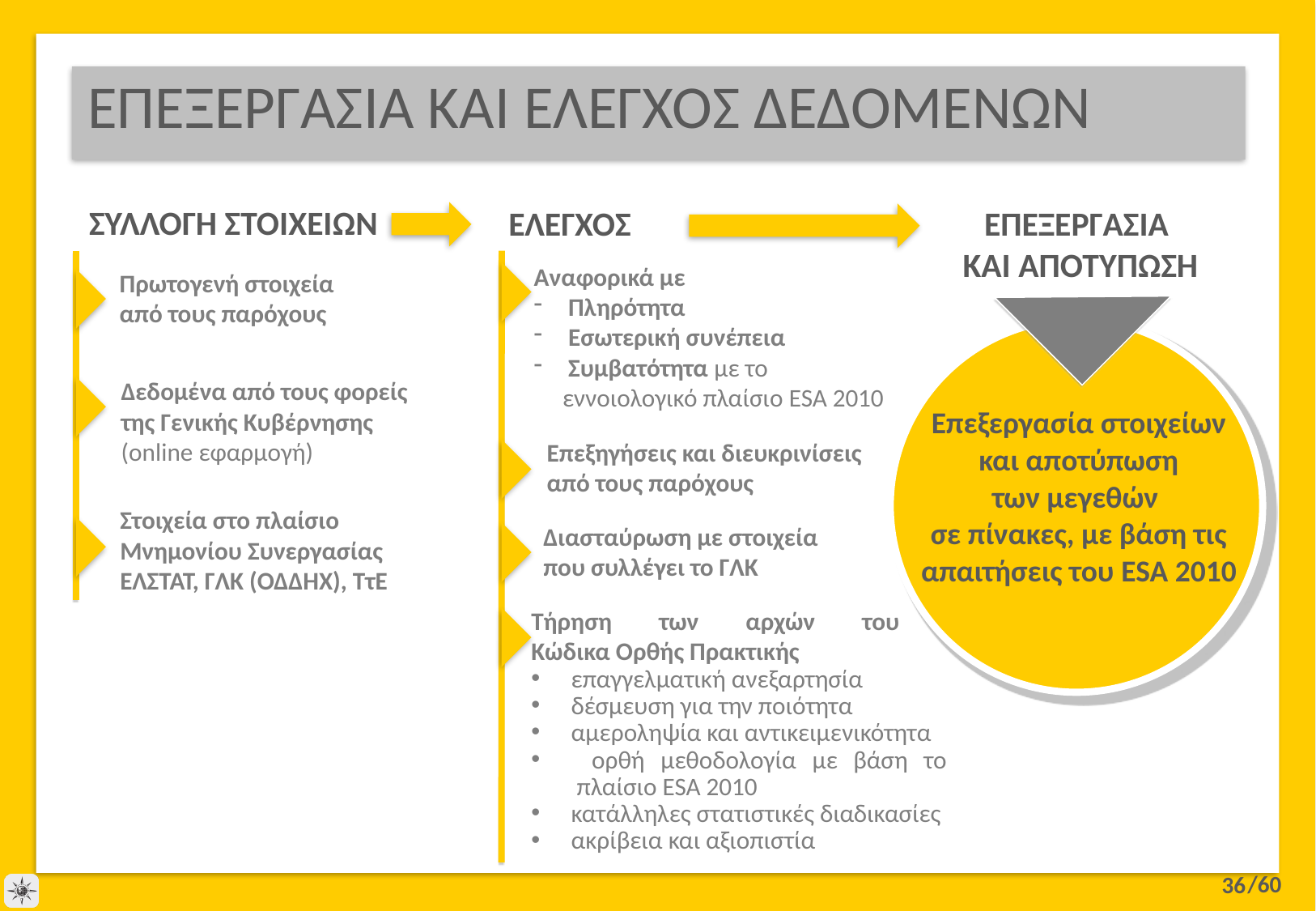

# ΕΠΕΞΕΡΓΑΣΙΑ ΚΑΙ ΕΛΕΓΧΟΣ ΔΕΔΟΜΕΝΩΝ
ΣΥΛΛΟΓΗ ΣΤΟΙΧΕΙΩΝ
ΕΛΕΓΧΟΣ

ΕΠΕΞΕΡΓΑΣΙΑ
ΚΑΙ ΑΠΟΤΥΠΩΣΗ

Αναφορικά με
 Πληρότητα
 Εσωτερική συνέπεια
 Συμβατότητα με το
εννοιολογικό πλαίσιο ESA 2010

Πρωτογενή στοιχεία
από τους παρόχους

Επεξεργασία στοιχείων
και αποτύπωση
των μεγεθών
σε πίνακες, με βάση τις απαιτήσεις του ESA 2010
Δεδομένα από τους φορείς
της Γενικής Κυβέρνησης
(online εφαρμογή)

Επεξηγήσεις και διευκρινίσεις
από τους παρόχους

Στοιχεία στο πλαίσιο
Μνημονίου Συνεργασίας
ΕΛΣΤΑΤ, ΓΛΚ (ΟΔΔΗΧ), ΤτΕ

Διασταύρωση με στοιχεία
που συλλέγει το ΓΛΚ

Τήρηση των αρχών του
Κώδικα Ορθής Πρακτικής
  επαγγελματική ανεξαρτησία
  δέσμευση για την ποιότητα
  αμεροληψία και αντικειμενικότητα
  ορθή μεθοδολογία με βάση το
   πλαίσιο ESA 2010
  κατάλληλες στατιστικές διαδικασίες
  ακρίβεια και αξιοπιστία

36